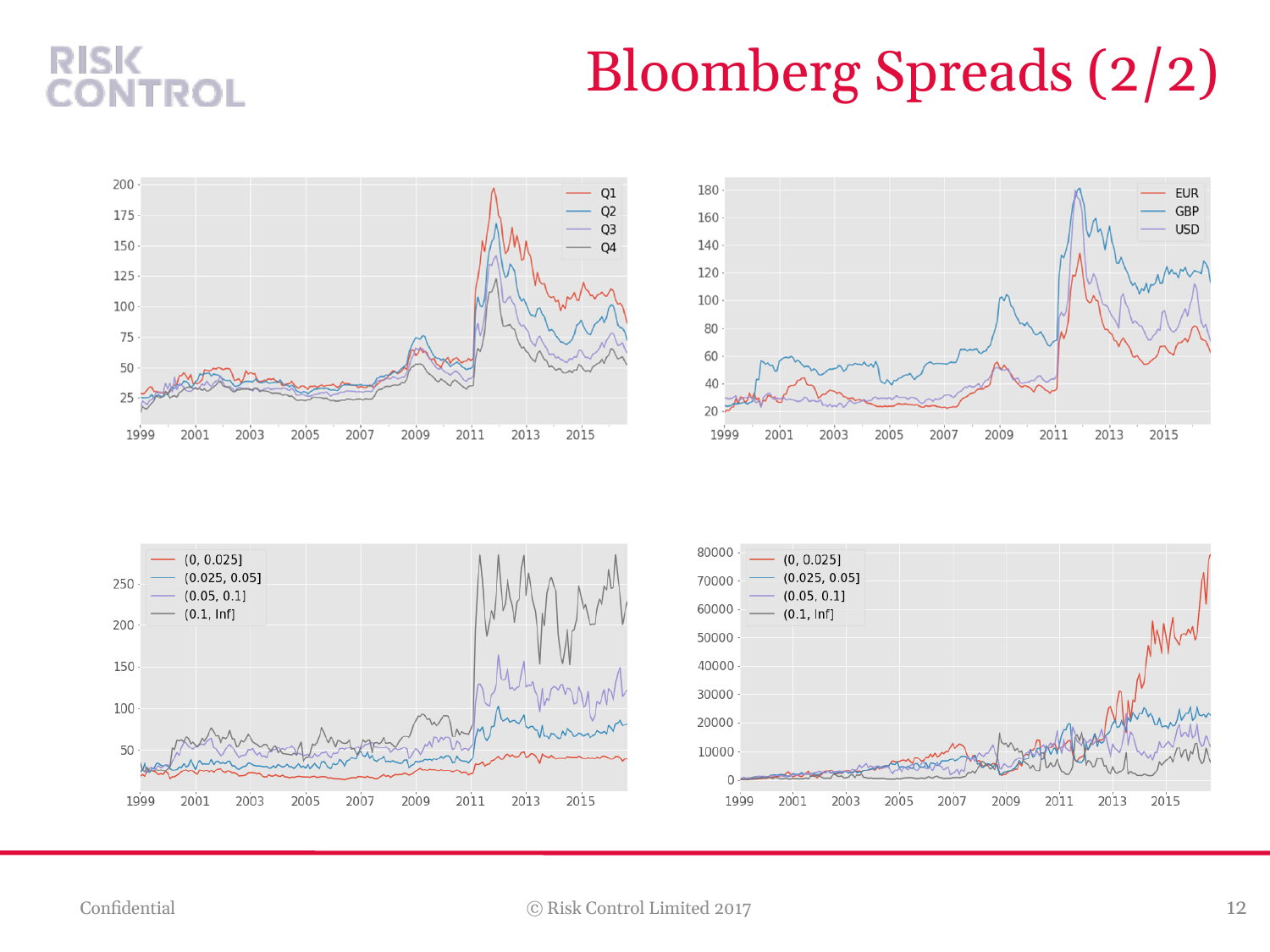

# Bloomberg Spreads (2/2)
1 Spreads for bonds of different issues size in bps
2 Spreads for bonds by currency in bps
3 Spreads for bonds by volatility buckets in bps
4 Counts by month of bonds by price volatility buckets